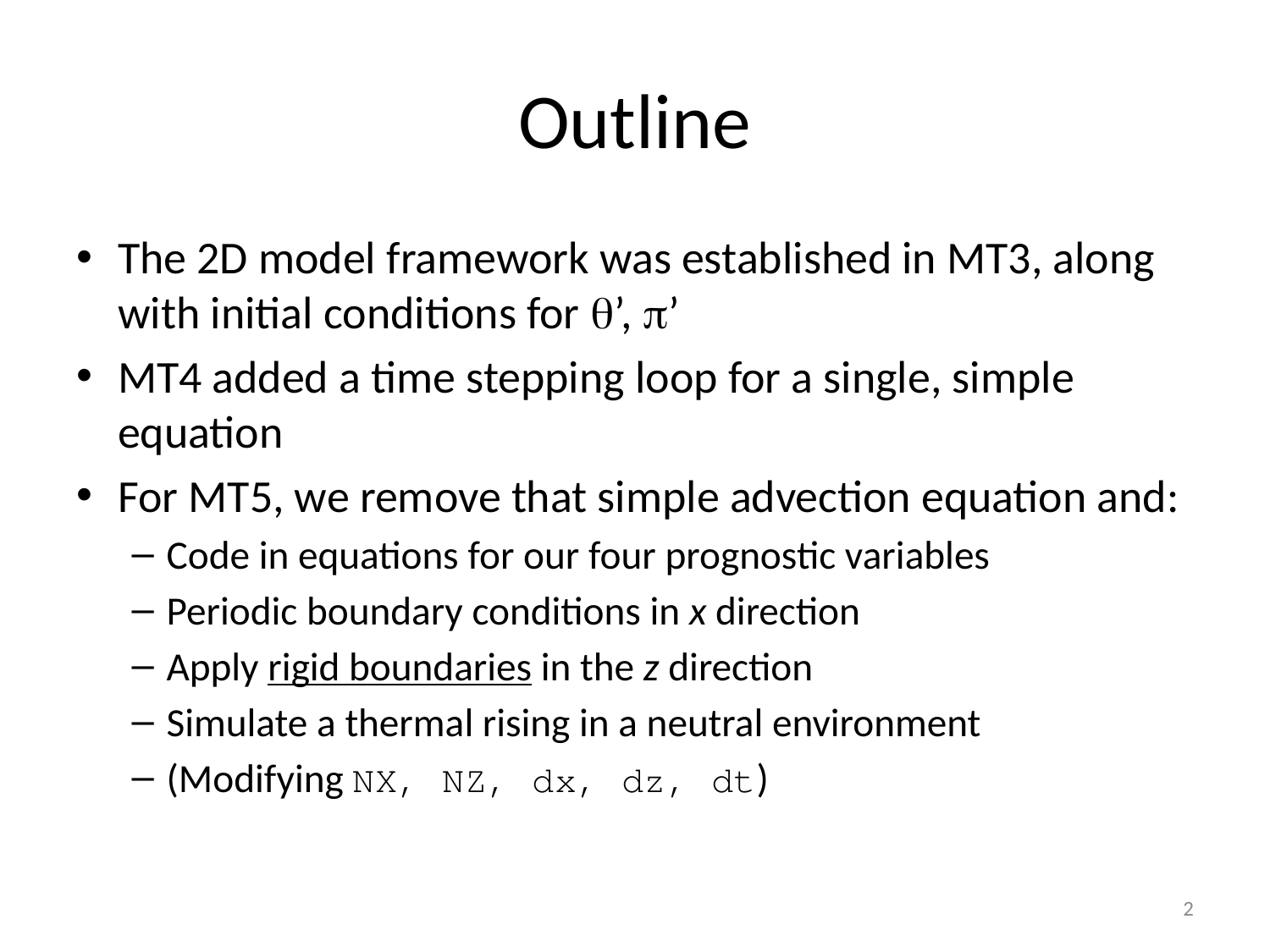

# Outline
The 2D model framework was established in MT3, along with initial conditions for θ’, π’
MT4 added a time stepping loop for a single, simple equation
For MT5, we remove that simple advection equation and:
Code in equations for our four prognostic variables
Periodic boundary conditions in x direction
Apply rigid boundaries in the z direction
Simulate a thermal rising in a neutral environment
(Modifying NX, NZ, dx, dz, dt)
2